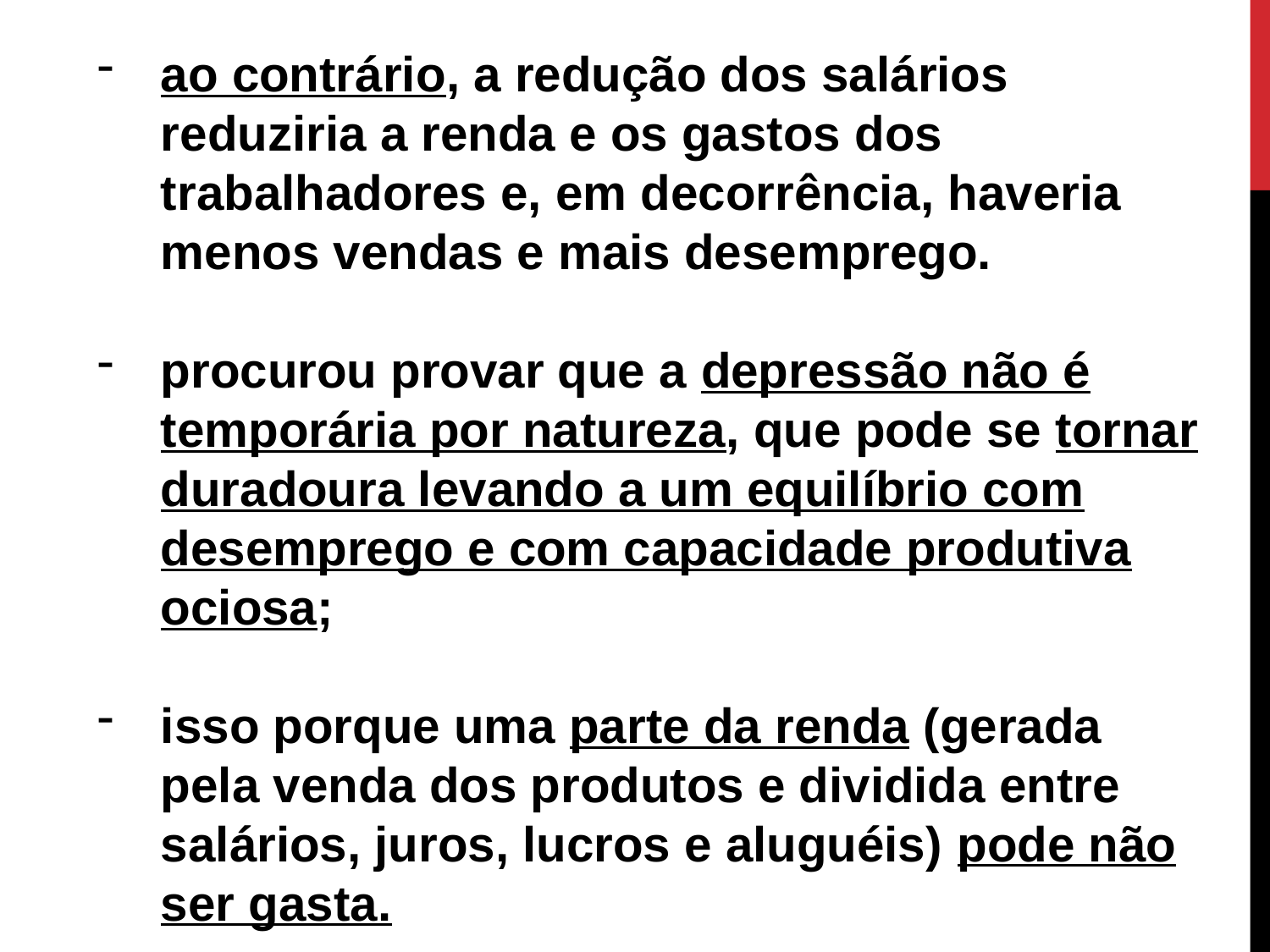

ao contrário, a redução dos salários reduziria a renda e os gastos dos trabalhadores e, em decorrência, haveria menos vendas e mais desemprego.

procurou provar que a depressão não é temporária por natureza, que pode se tornar duradoura levando a um equilíbrio com desemprego e com capacidade produtiva ociosa;

isso porque uma parte da renda (gerada pela venda dos produtos e dividida entre salários, juros, lucros e aluguéis) pode não ser gasta.